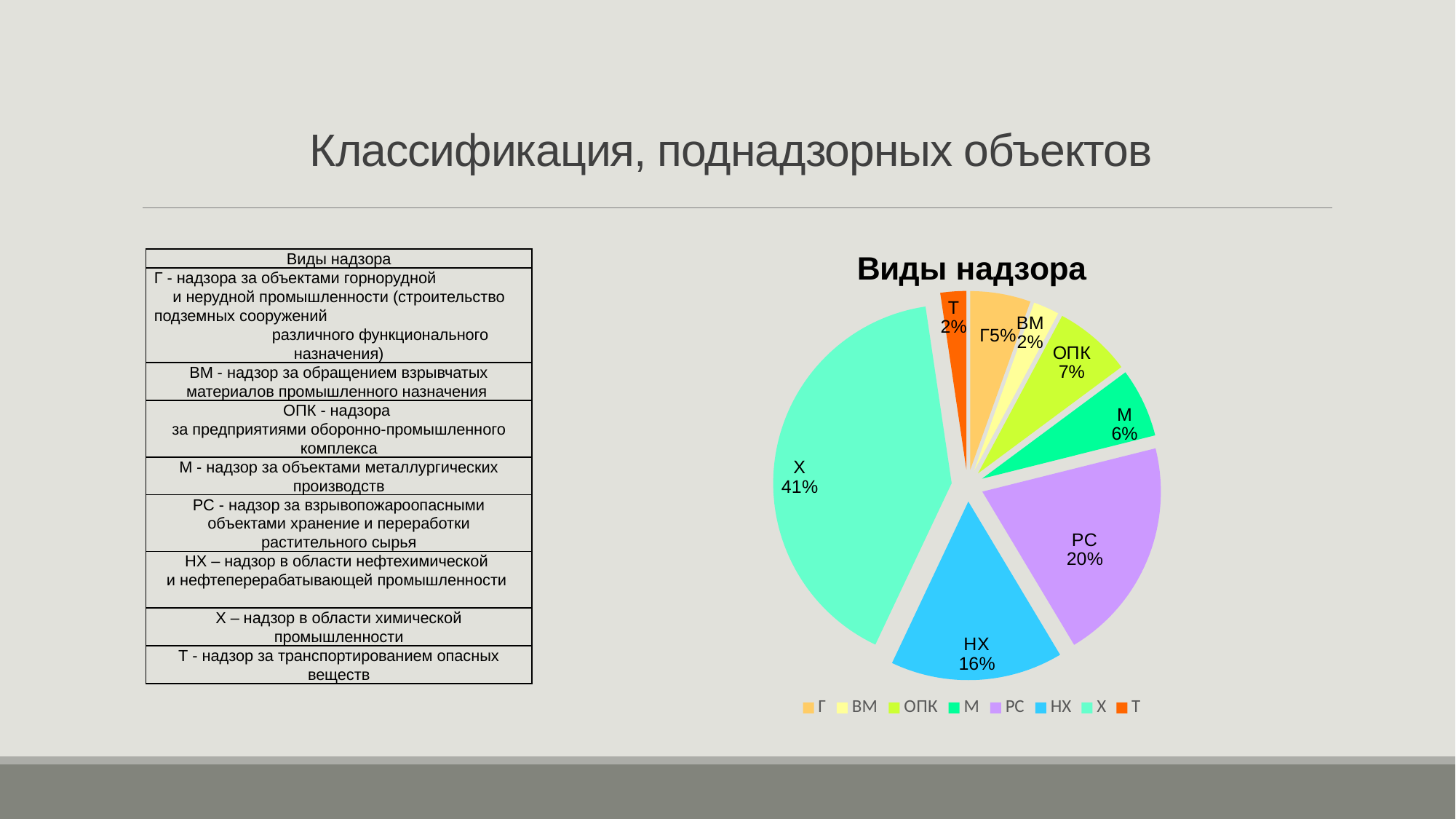

# Классификация, поднадзорных объектов

### Chart: Виды надзора

| Category | Разбитие по классам |
|---|---|
| Г | 7.0 |
| ВМ | 3.0 |
| ОПК | 9.0 |
| М | 8.0 |
| РС | 26.0 |
| НХ | 20.0 |
| Х | 52.0 |
| Т | 3.0 |
| Виды надзора |
| --- |
| Г - надзора за объектами горнорудной и нерудной промышленности (строительство подземных сооружений различного функционального назначения) |
| ВМ - надзор за обращением взрывчатых материалов промышленного назначения |
| ОПК - надзора за предприятиями оборонно-промышленного комплекса |
| М - надзор за объектами металлургических производств |
| РС - надзор за взрывопожароопасными объектами хранение и переработки растительного сырья |
| НХ – надзор в области нефтехимической и нефтеперерабатывающей промышленности |
| Х – надзор в области химической промышленности |
| Т - надзор за транспортированием опасных веществ |